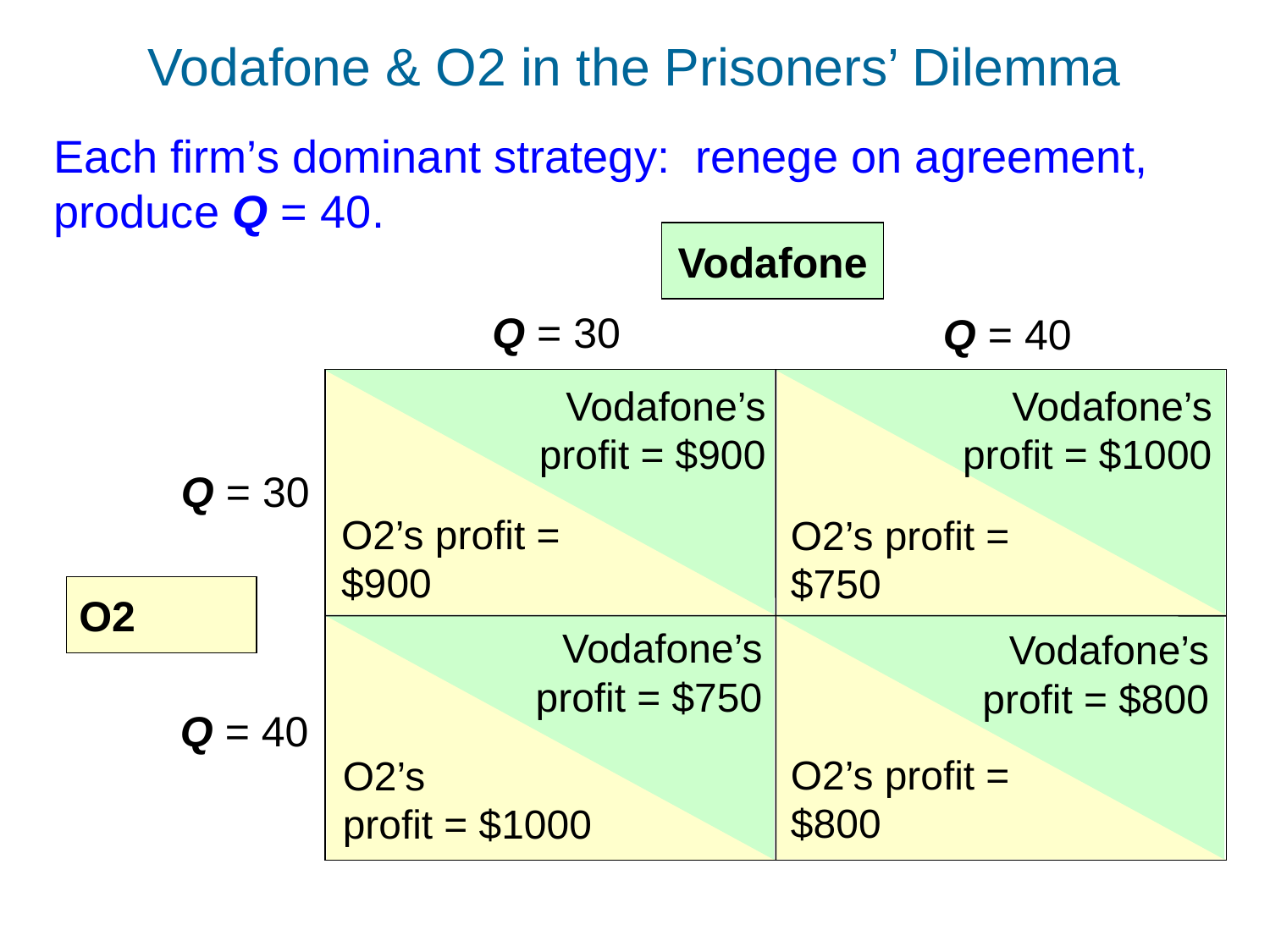

Vodafone & O2 in the Prisoners’ Dilemma
0
Each firm’s dominant strategy:  renege on agreement,
produce Q = 40.
Vodafone
Q = 30
Q = 40

Vodafone’s profit = $900
Vodafone’s profit = $1000
Q = 30
O2’s profit = $900
O2’s profit = $750
O2
Vodafone’s profit = $750
Vodafone’s profit = $800
Q = 40
O2’s profit = $800
O2’s
profit = $1000